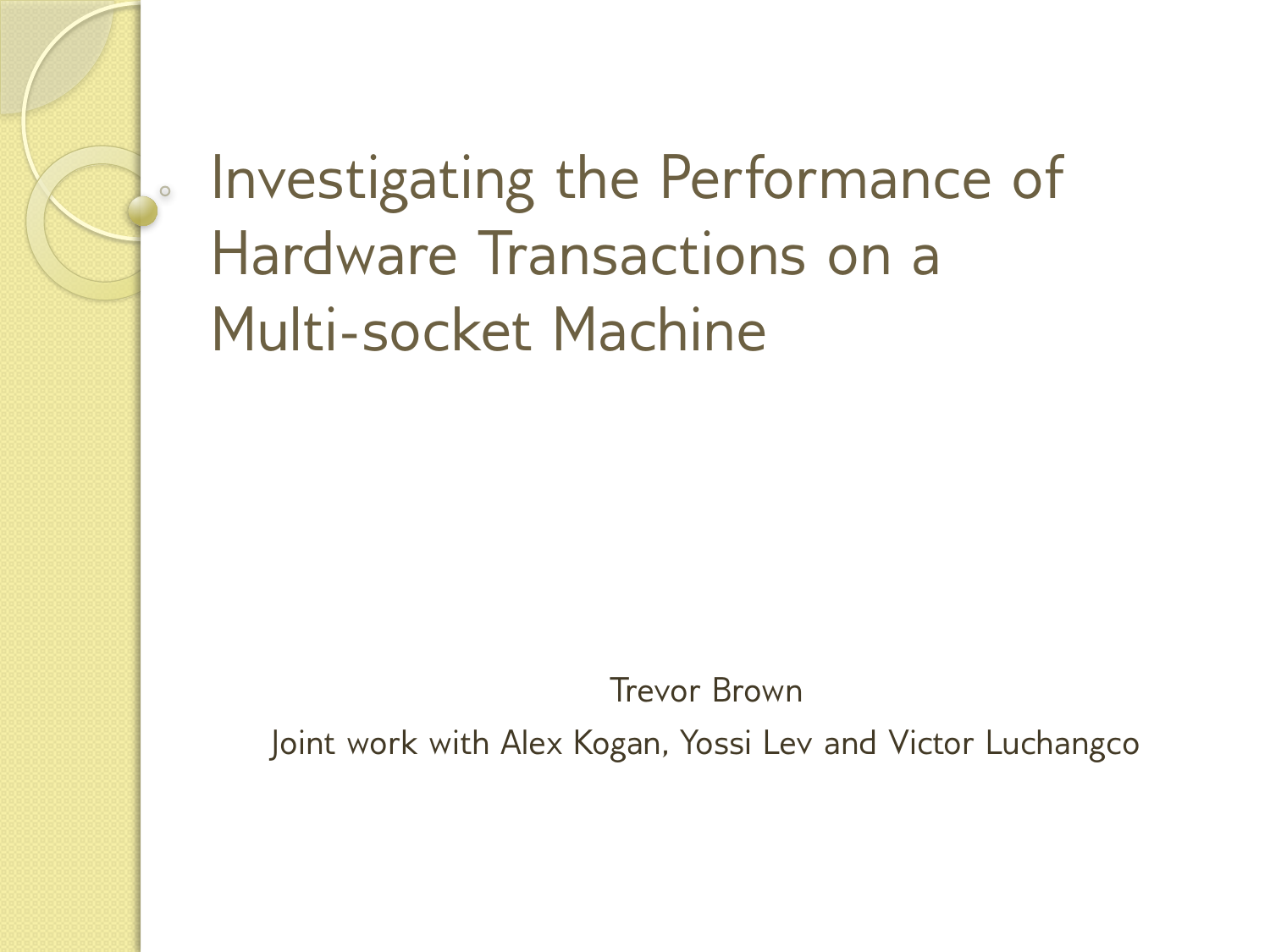

# Investigating the Performance of Hardware Transactions on a Multi-socket Machine
Trevor Brown
Joint work with Alex Kogan, Yossi Lev and Victor Luchangco